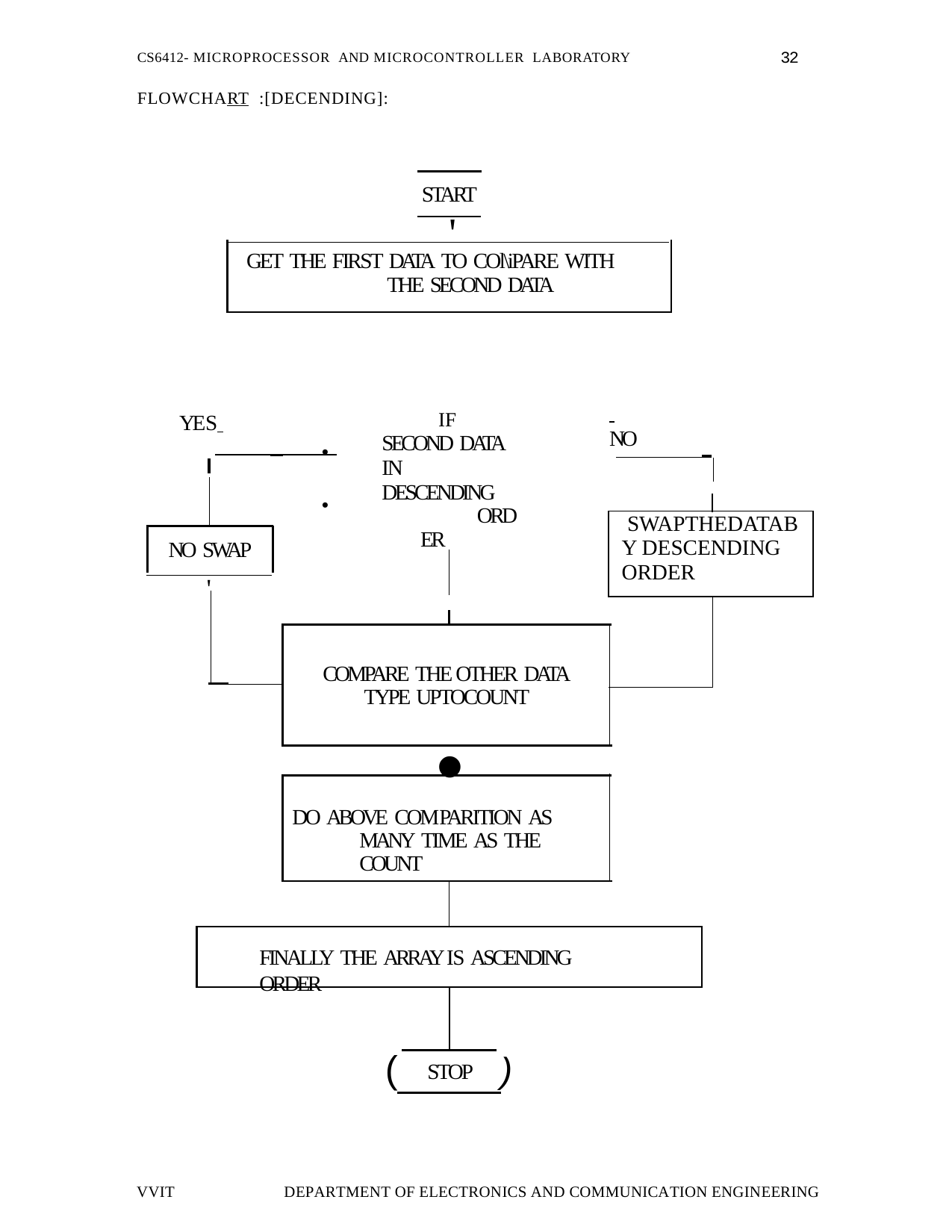

32
CS6412- MICROPROCESSOR  AND MICROCONTROLLER  LABORATORY
FLOWCHART  :[DECENDING]:

START
'

GET THE FIRST DATA TO COl\iPARE WITH THE SECOND DATA

 		NO
IF SECOND DATA IN DESCENDING
ORDER
YES
..

|  |  |
| --- | --- |
| SWAPTHEDATABY DESCENDING ORDER |  |
|  |  |

NO SWAP

'

COMPARE THE OTHER DATA TYPE UPTOCOUNT
•

DO ABOVE COMPARITION AS MANY TIME AS THE COUNT

FINALLY THE ARRAY IS ASCENDING ORDER

(
)

STOP

VVIT
DEPARTMENT OF ELECTRONICS AND COMMUNICATION ENGINEERING